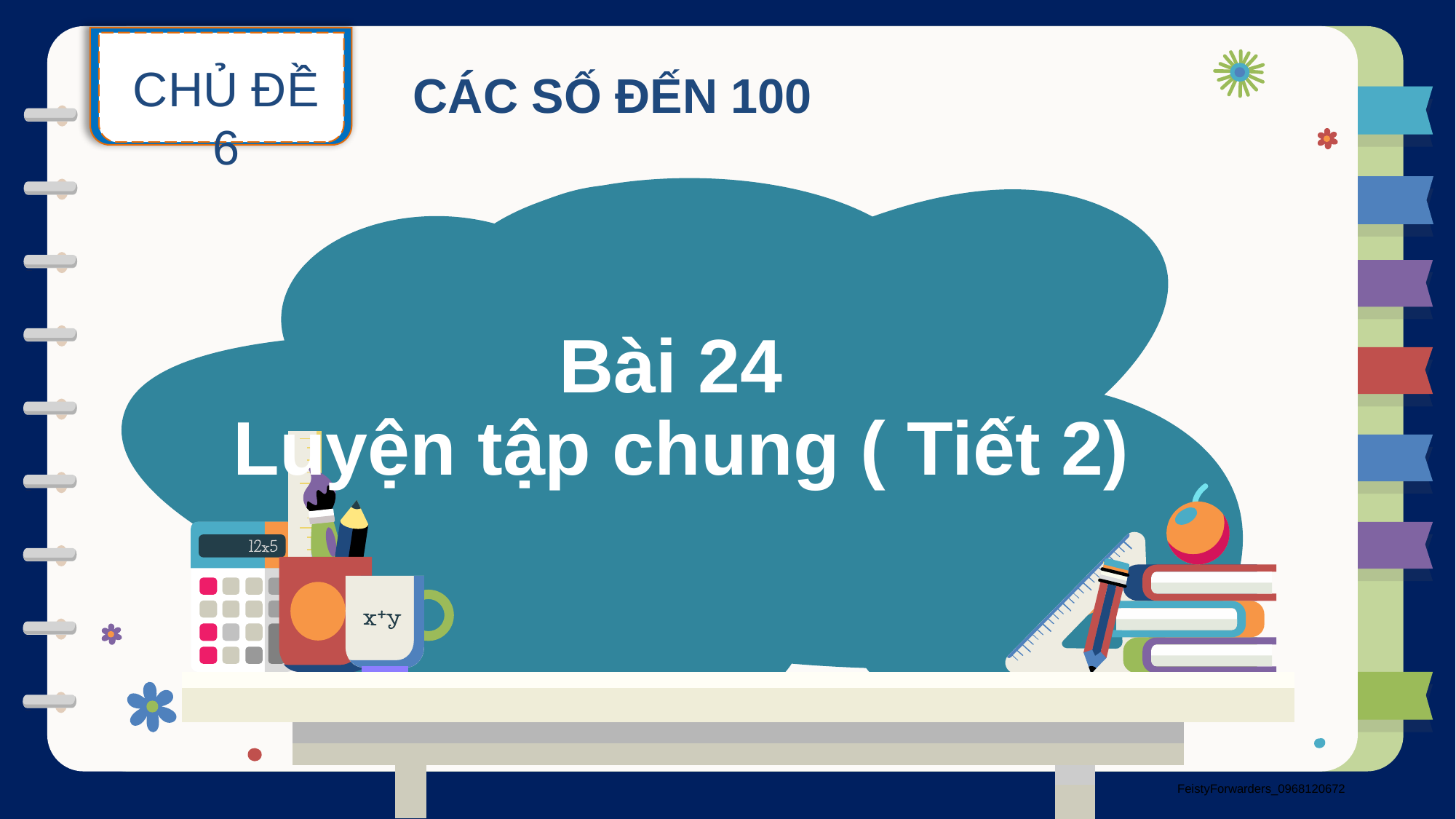

CHỦ ĐỀ 6
CÁC SỐ ĐẾN 100
Bài 24
Luyện tập chung ( Tiết 2)